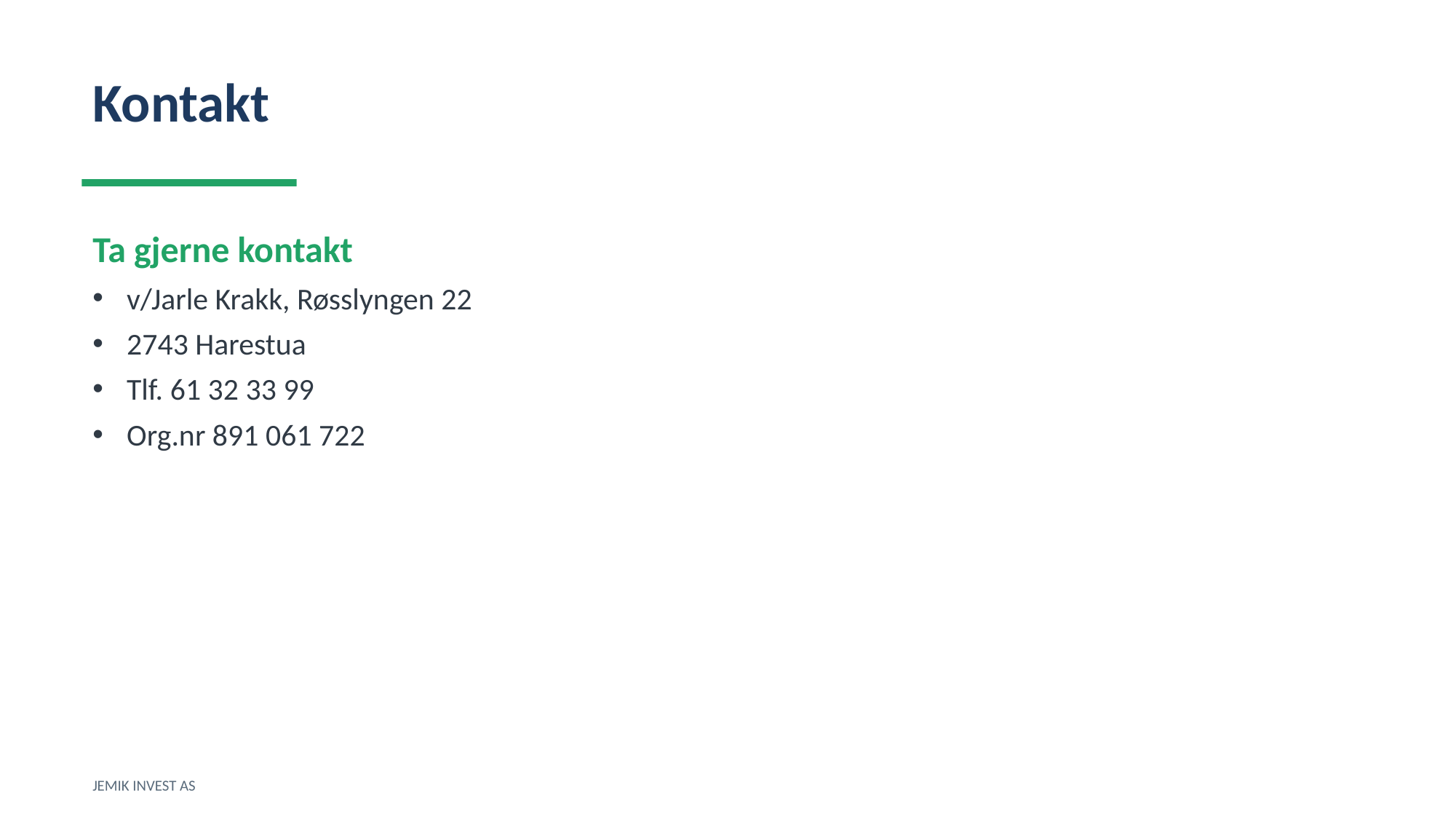

Kontakt

Ta gjerne kontakt
v/Jarle Krakk, Røsslyngen 22
2743 Harestua
Tlf. 61 32 33 99
Org.nr 891 061 722
JEMIK INVEST AS